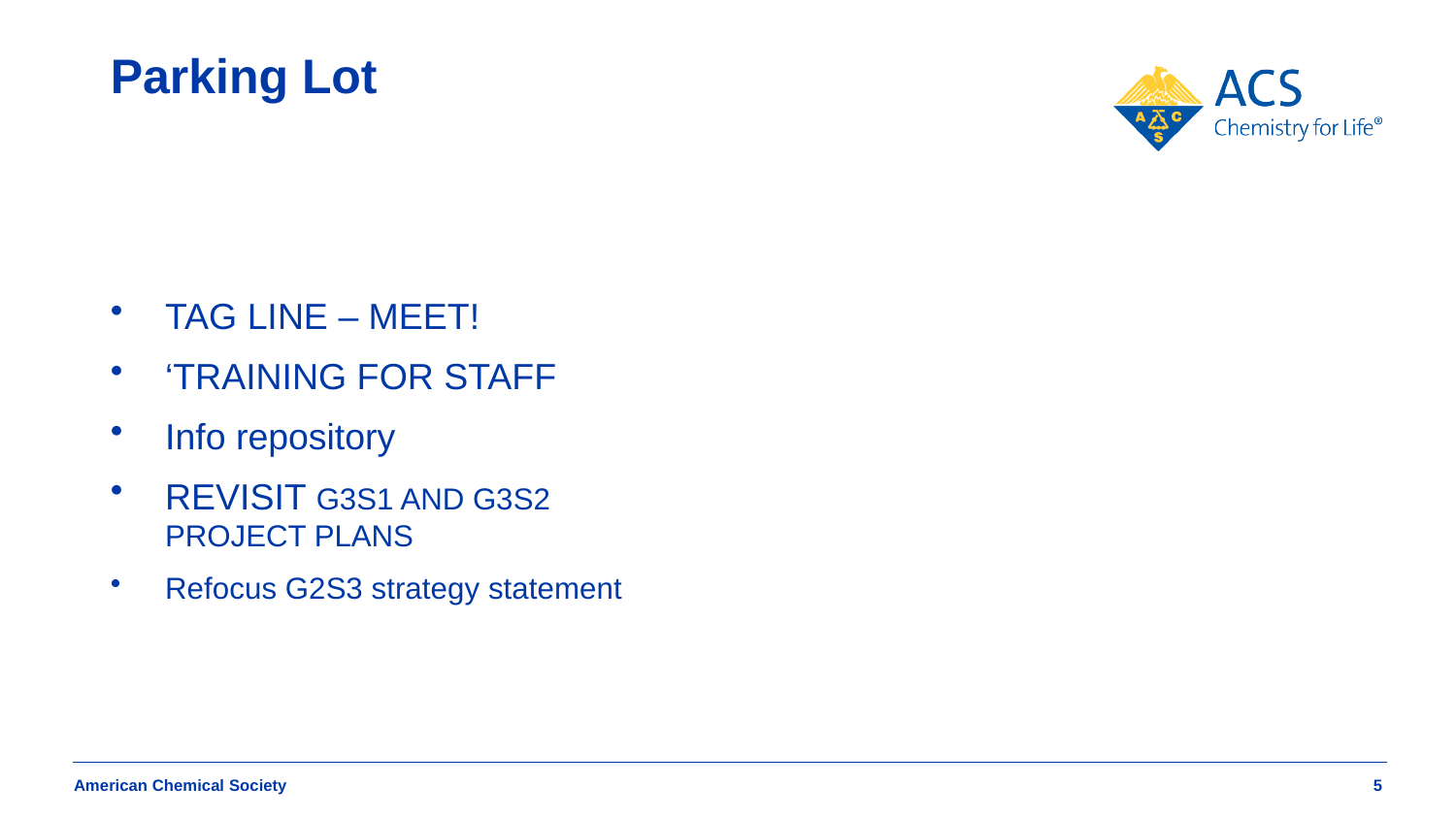

# Parking Lot

TAG LINE – MEET!
‘TRAINING FOR STAFF
Info repository
REVISIT G3S1 AND G3S2 PROJECT PLANS
Refocus G2S3 strategy statement
5